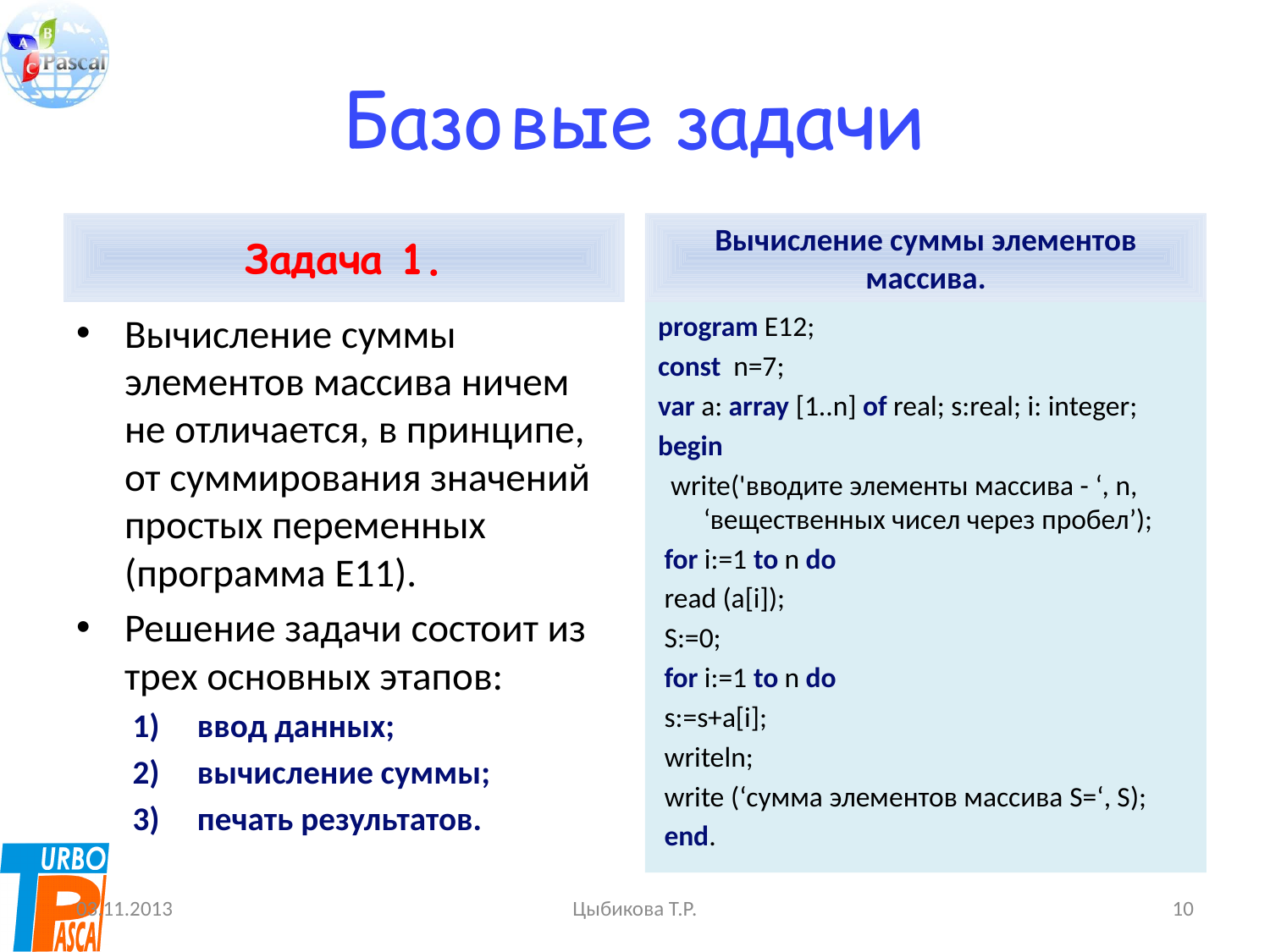

# Базовые задачи
Задача 1.
Вычисление суммы элементов массива.
program E12;
const  n=7;
var a: array [1..n] of real; s:real; i: integer;
begin
  write('вводите элементы массива - ‘, n, ‘вещественных чисел через пробел’);
 for i:=1 to n do
 read (a[i]);
 S:=0;
 for i:=1 to n do
 s:=s+a[i];
 writeln;
 write (‘сумма элементов массива S=‘, S);
 end.
Вычисление суммы элементов массива ничем не отличается, в принципе, от суммирования значений простых переменных (программа E11).
Решение задачи состоит из трех основных этапов:
ввод данных;
вычисление суммы;
печать результатов.

03.11.2013
Цыбикова Т.Р.
10